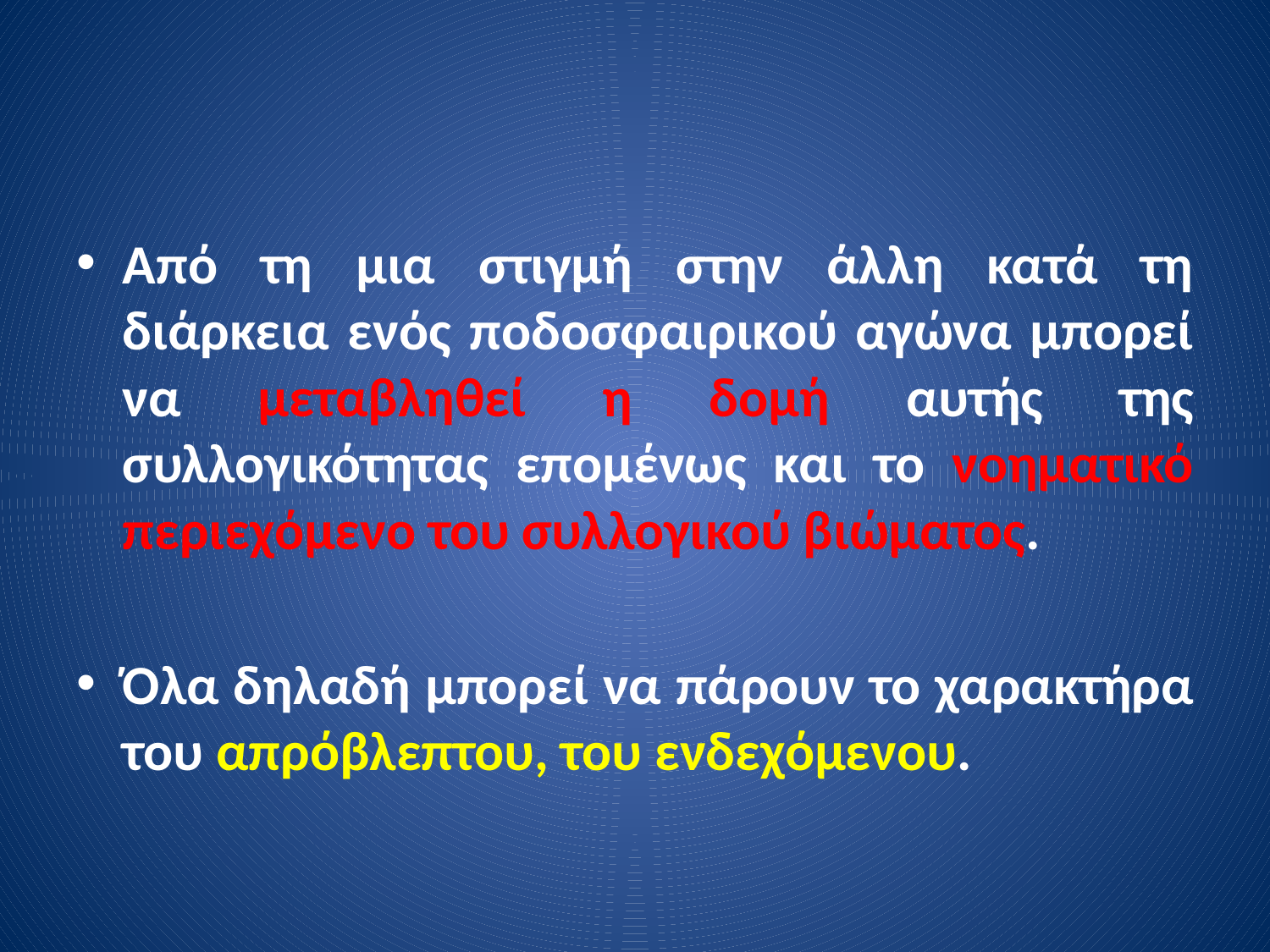

Από τη μια στιγμή στην άλλη κατά τη διάρκεια ενός ποδοσφαιρικού αγώνα μπορεί να μεταβληθεί η δομή αυτής της συλλογικότητας επομένως και το νοηματικό περιεχόμενο του συλλογικού βιώματος.

Όλα δηλαδή μπορεί να πάρουν το χαρακτήρα του απρόβλεπτου, του ενδεχόμενου.